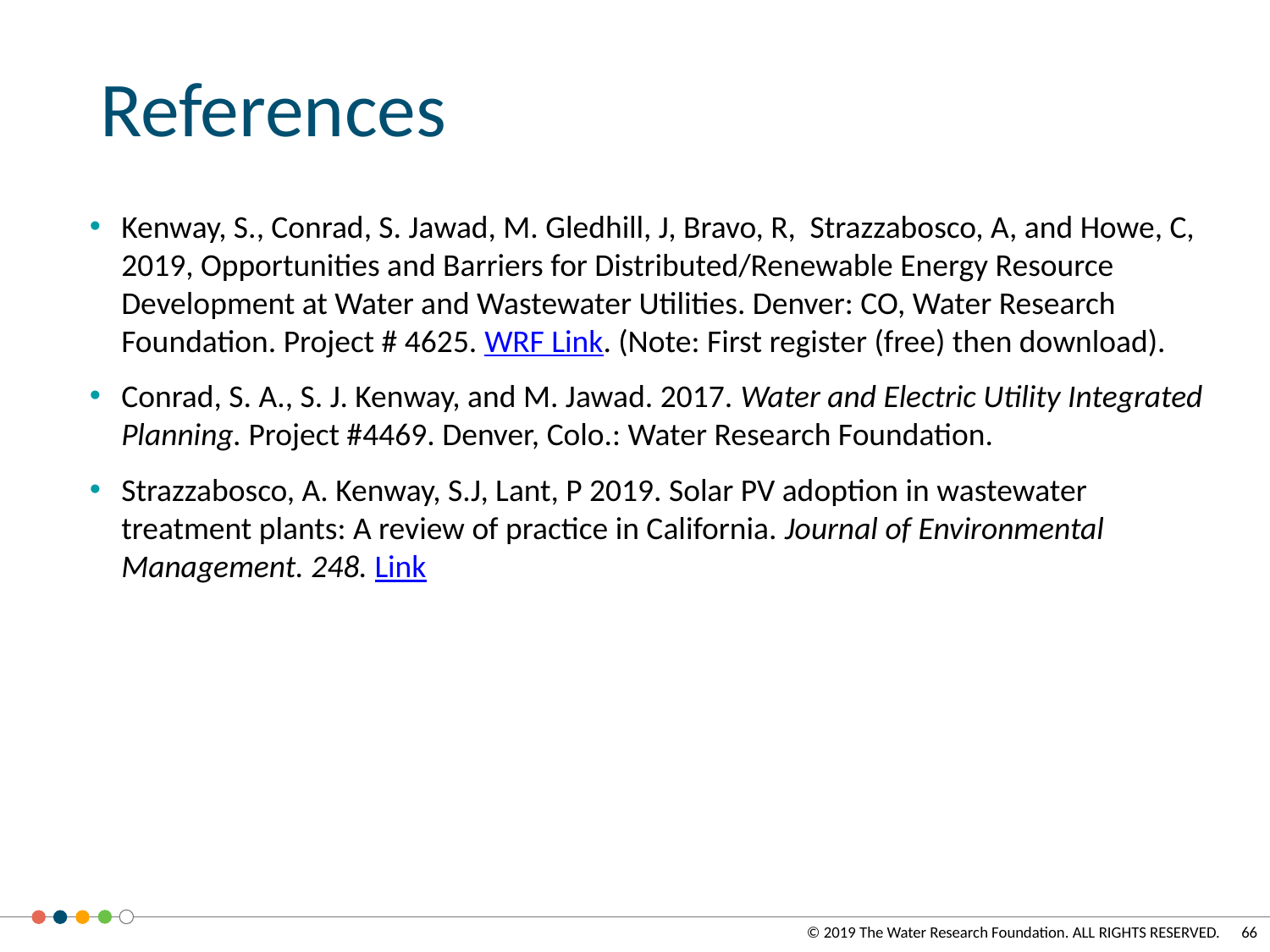

# References
Kenway, S., Conrad, S. Jawad, M. Gledhill, J, Bravo, R,  Strazzabosco, A, and Howe, C, 2019, Opportunities and Barriers for Distributed/Renewable Energy Resource Development at Water and Wastewater Utilities. Denver: CO, Water Research Foundation. Project # 4625. WRF Link. (Note: First register (free) then download).
Conrad, S. A., S. J. Kenway, and M. Jawad. 2017. Water and Electric Utility Integrated Planning. Project #4469. Denver, Colo.: Water Research Foundation.
Strazzabosco, A. Kenway, S.J, Lant, P 2019. Solar PV adoption in wastewater treatment plants: A review of practice in California. Journal of Environmental Management. 248. Link